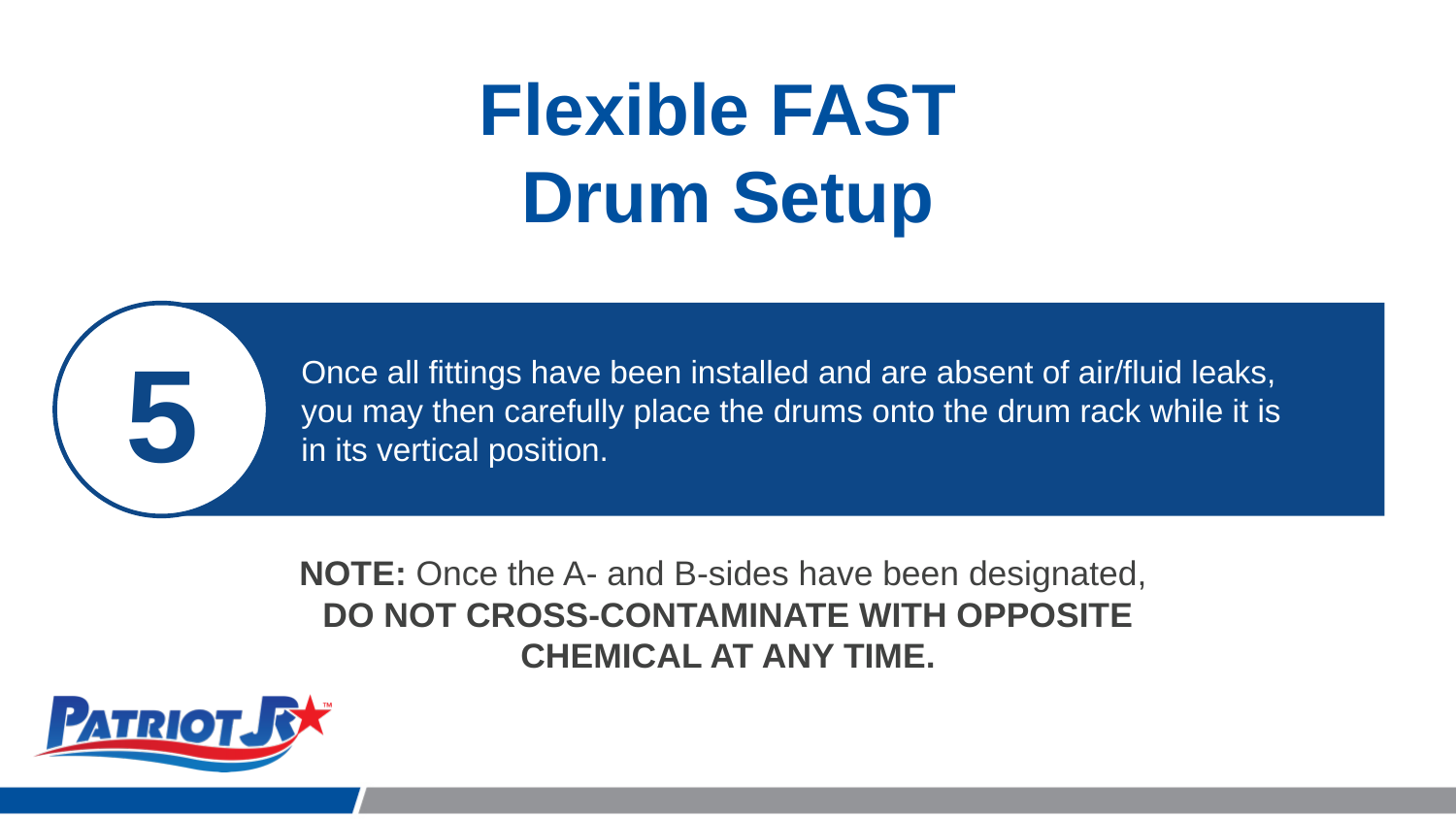

Flexible FAST
Drum Setup
Once all fittings have been installed and are absent of air/fluid leaks,
you may then carefully place the drums onto the drum rack while it is
in its vertical position.

5
NOTE: Once the A- and B-sides have been designated,
DO NOT CROSS-CONTAMINATE WITH OPPOSITE CHEMICAL AT ANY TIME.